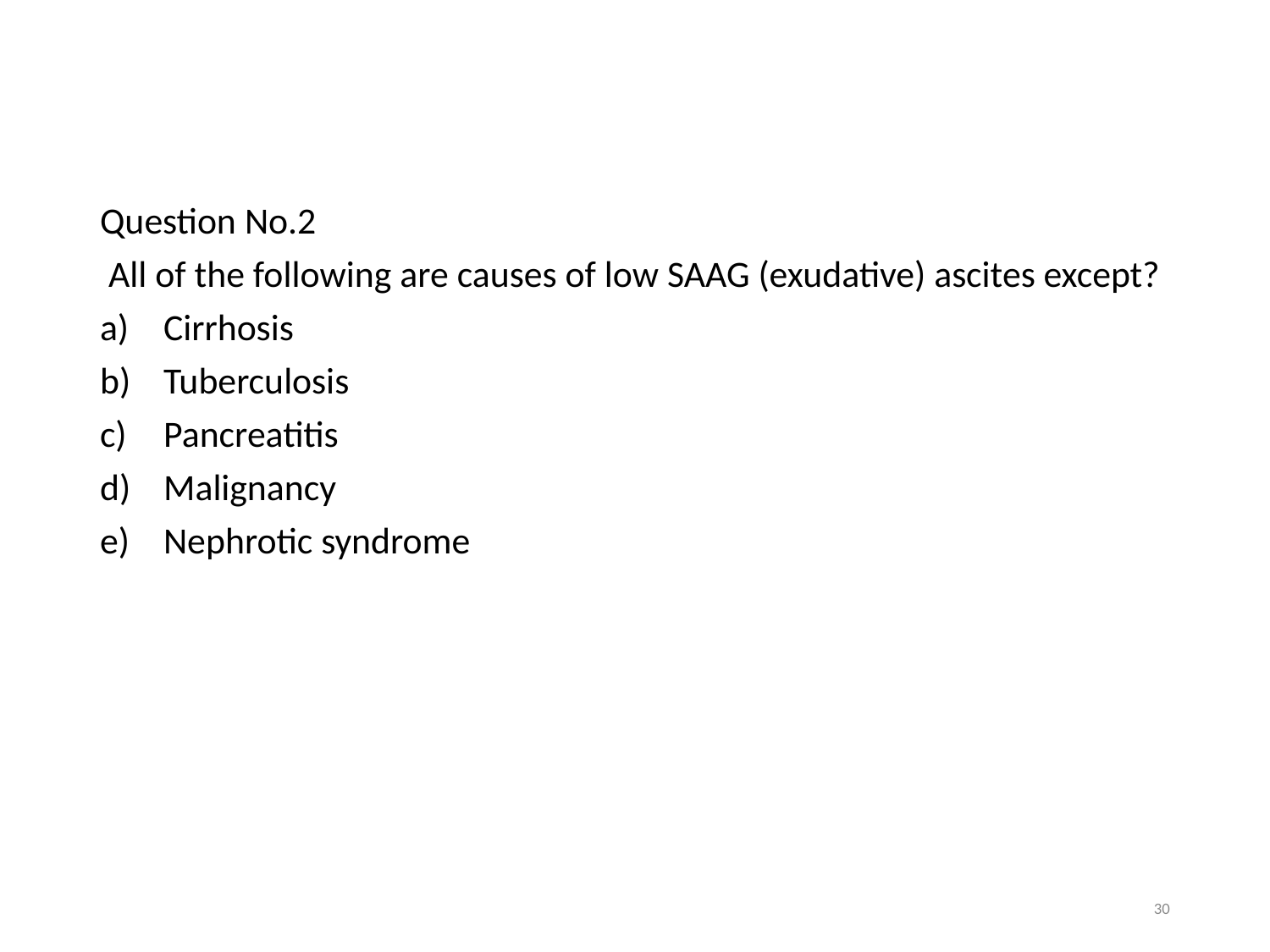

Question No.2
 All of the following are causes of low SAAG (exudative) ascites except?
Cirrhosis
Tuberculosis
Pancreatitis
Malignancy
Nephrotic syndrome

30